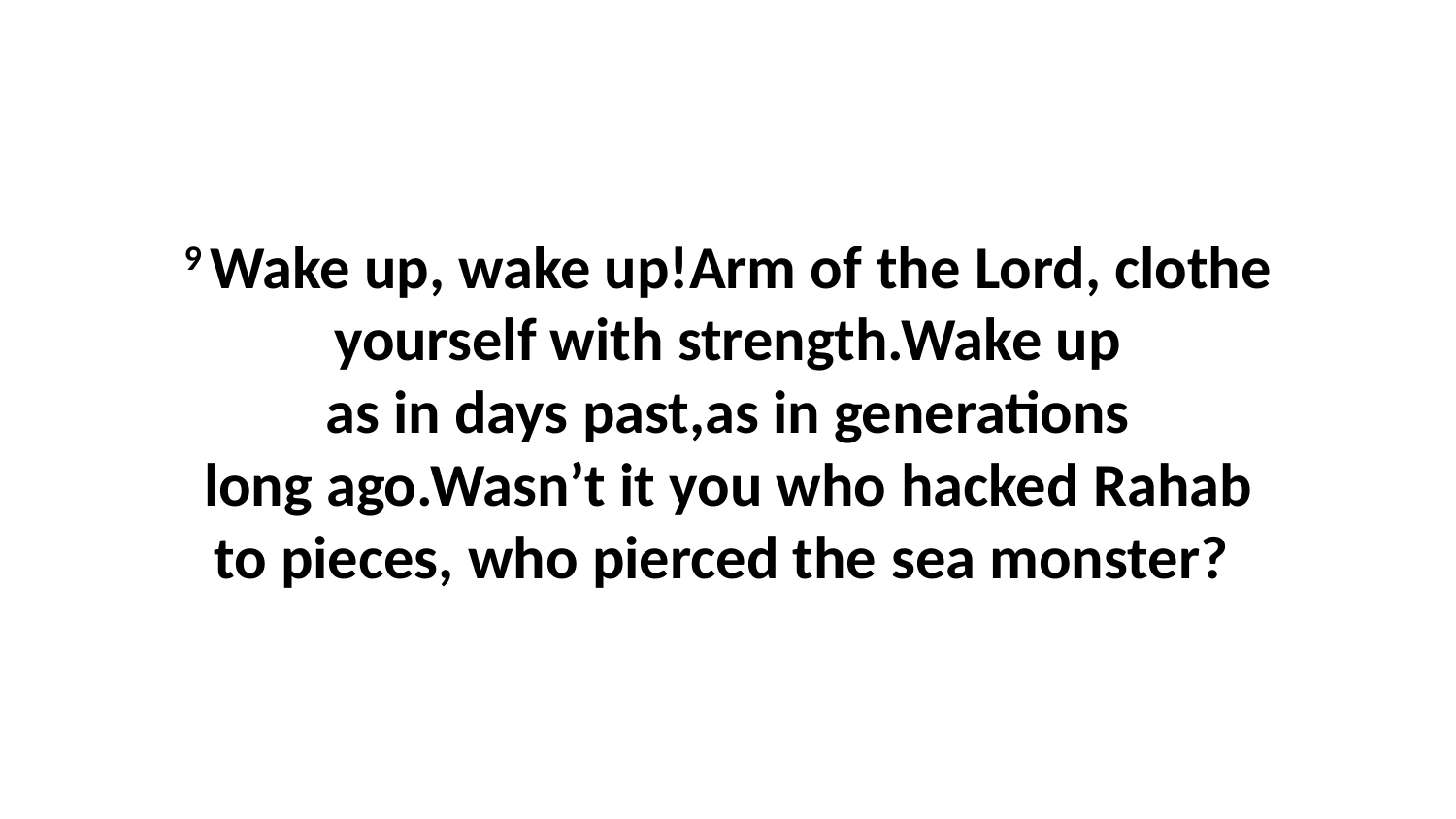

9 Wake up, wake up!Arm of the Lord, clothe yourself with strength.Wake up as in days past,as in generations long ago.Wasn’t it you who hacked Rahab to pieces, who pierced the sea monster?